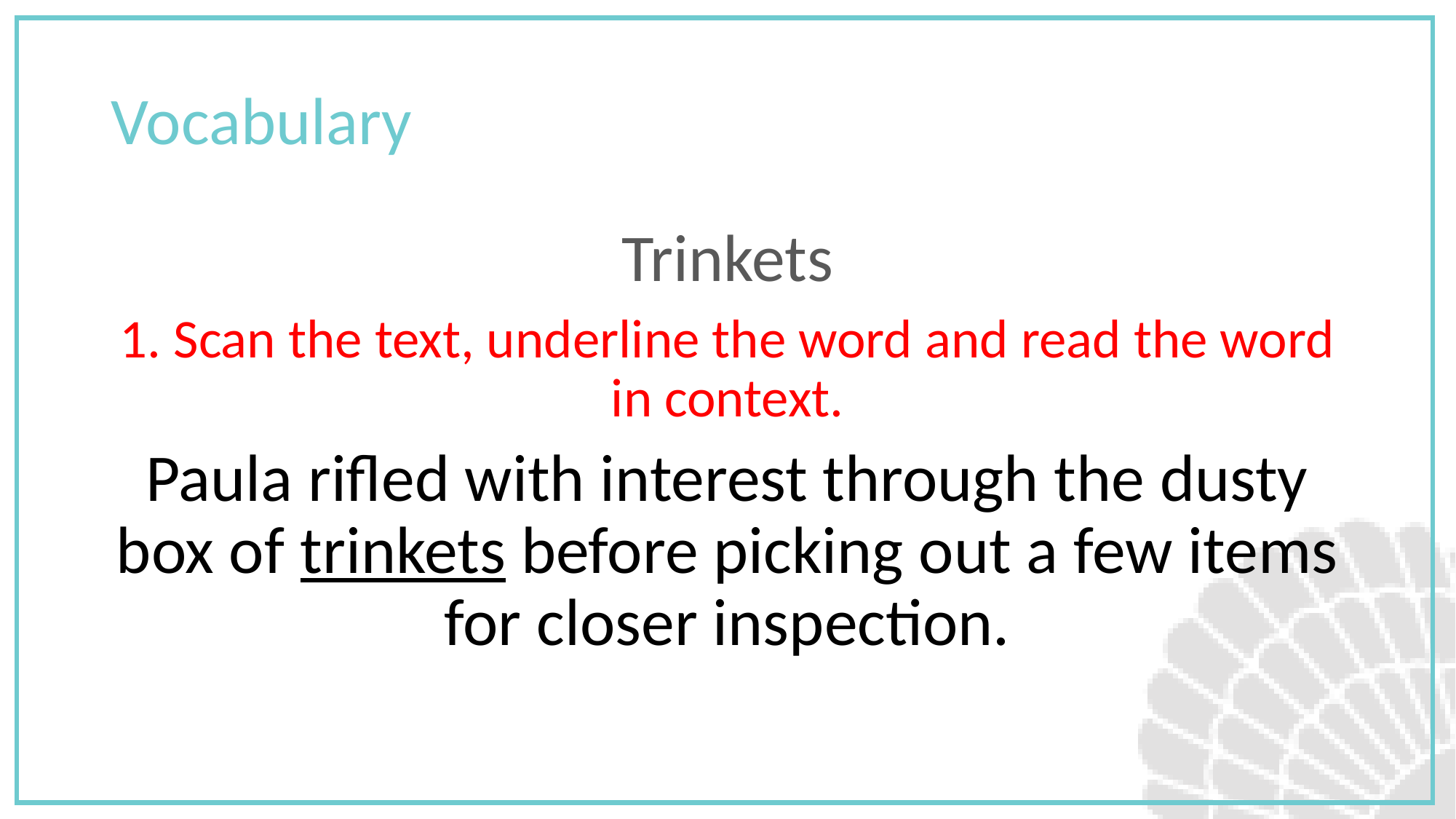

# Vocabulary
Trinkets
1. Scan the text, underline the word and read the word in context.
Paula rifled with interest through the dusty box of trinkets before picking out a few items for closer inspection.